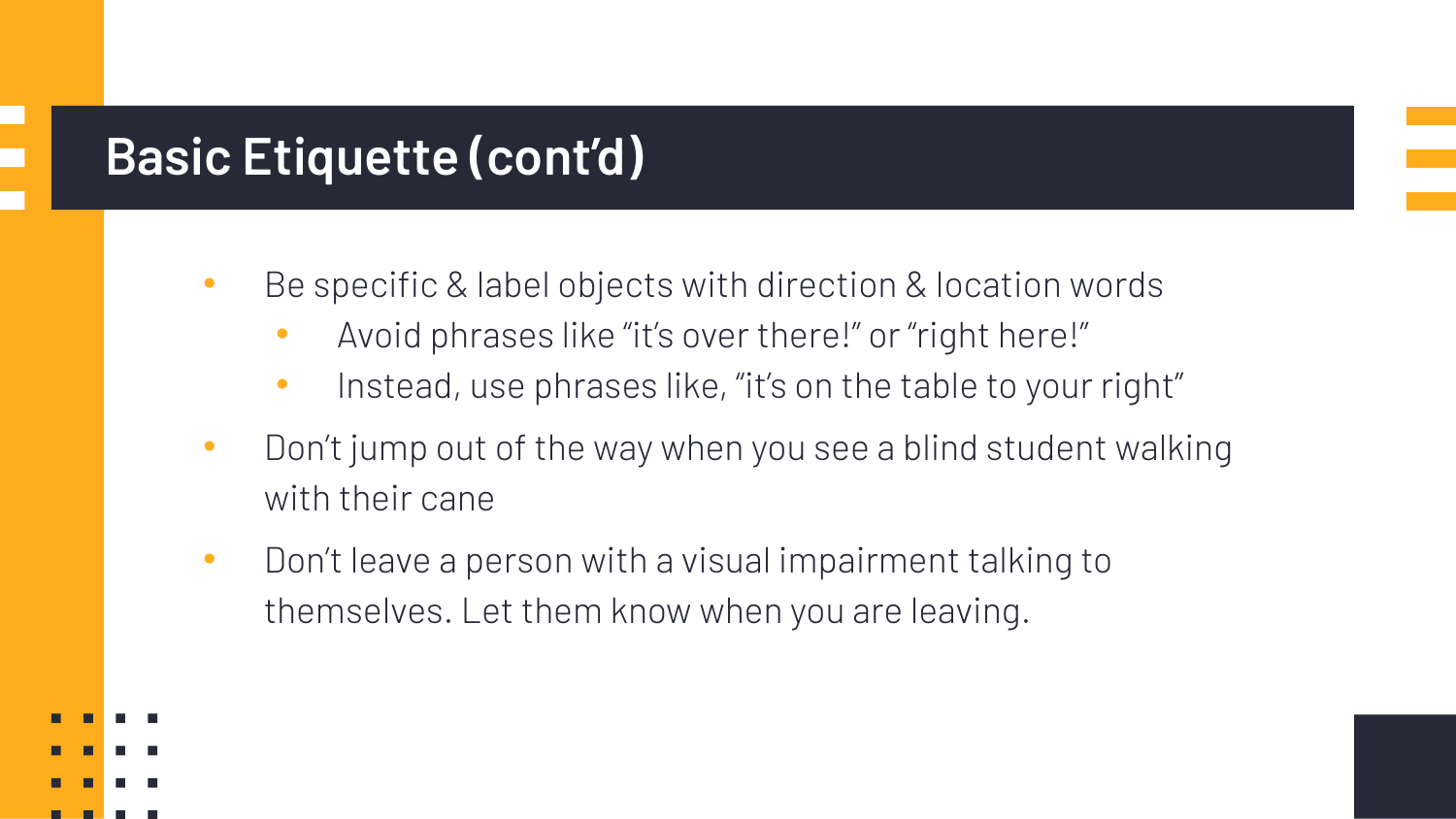

# Basic Etiquette (cont’d)
Be specific & label objects with direction & location words
Avoid phrases like “it’s over there!” or “right here!”
Instead, use phrases like, “it’s on the table to your right”
Don’t jump out of the way when you see a blind student walking with their cane
Don’t leave a person with a visual impairment talking to themselves. Let them know when you are leaving.